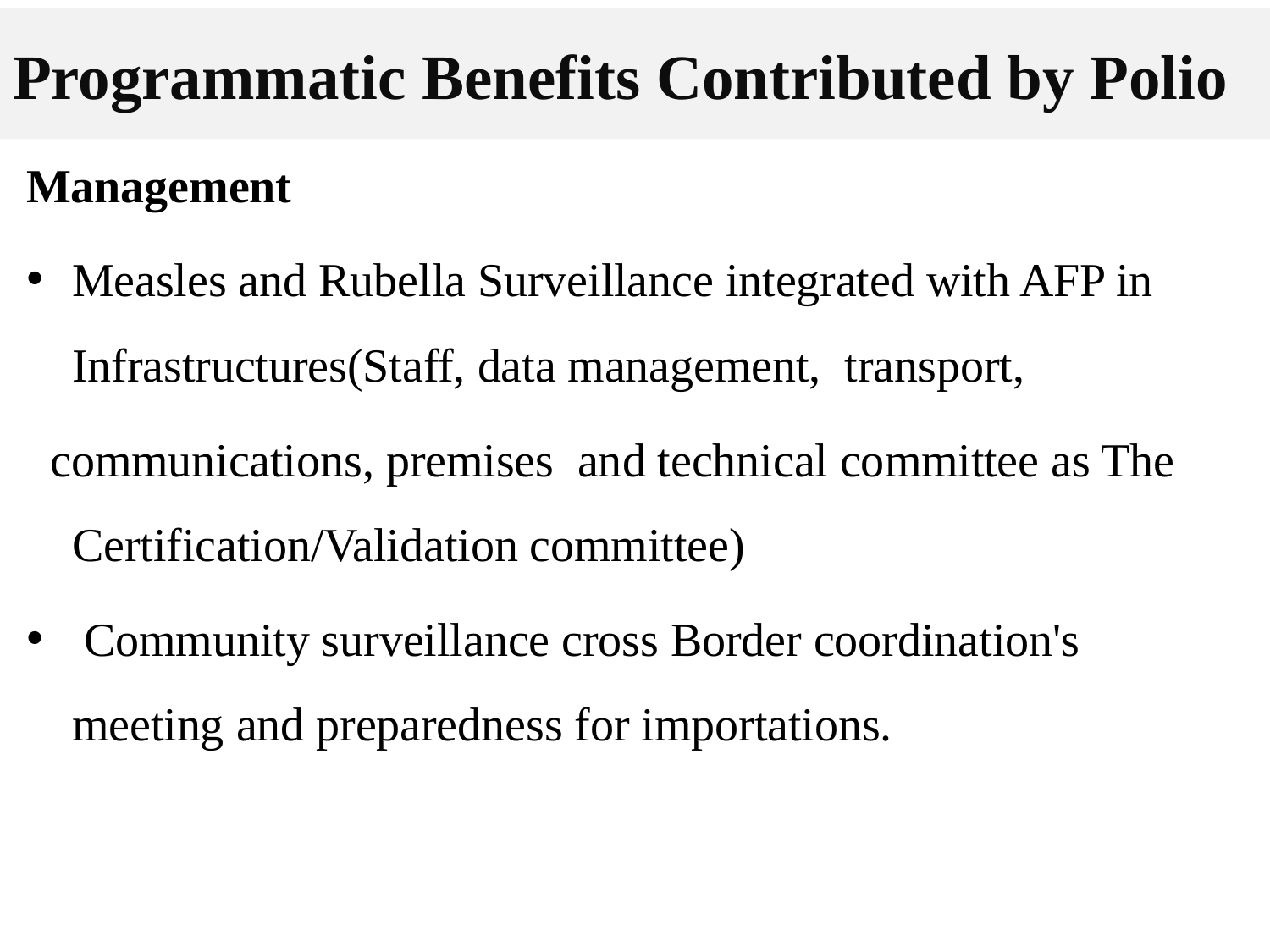

# Programmatic Benefits Contributed by Polio
Management
Measles and Rubella Surveillance integrated with AFP in Infrastructures(Staff, data management,  transport,
  communications, premises  and technical committee as The Certification/Validation committee)
 Community surveillance cross Border coordination's meeting and preparedness for importations.